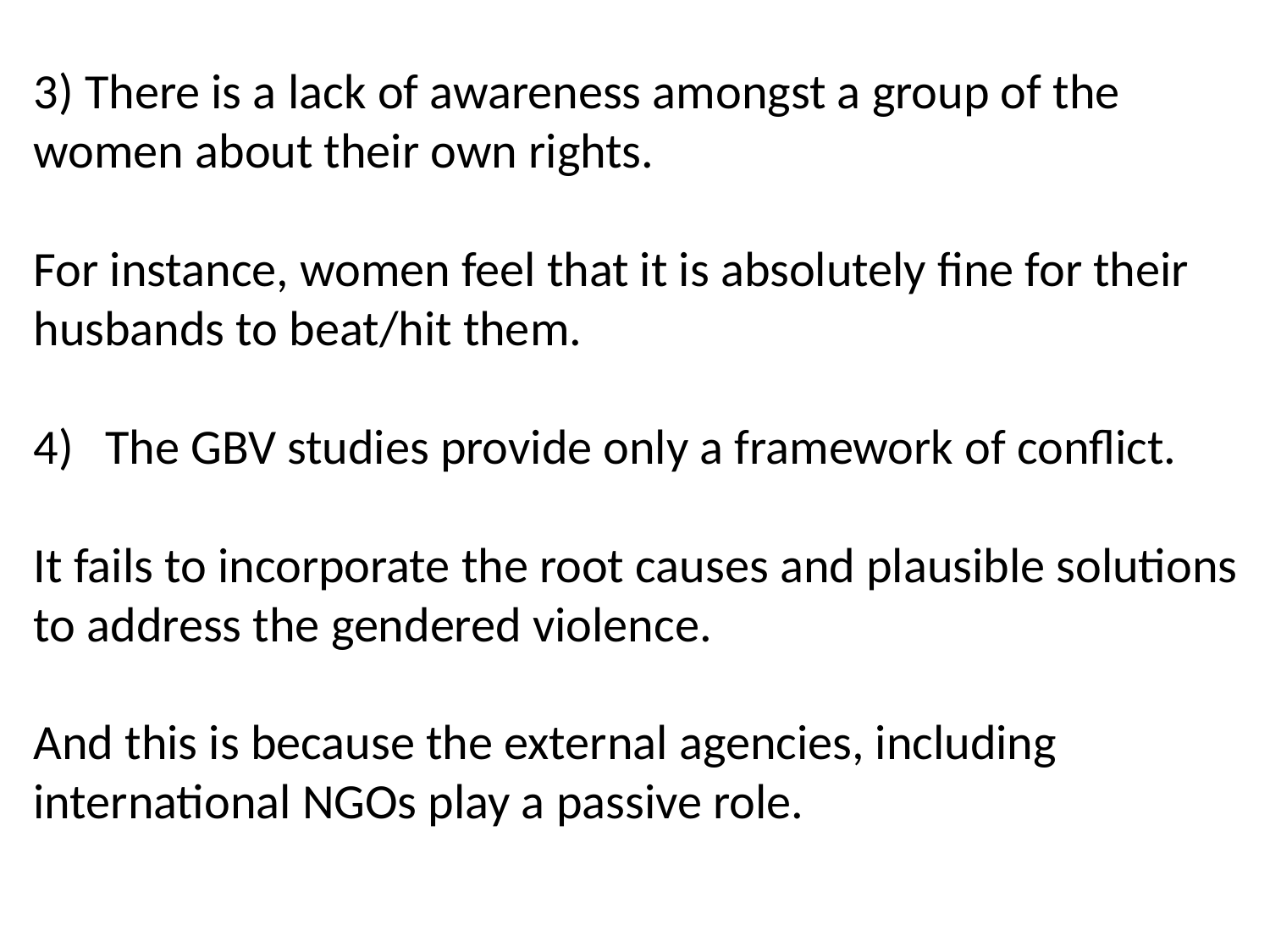

3) There is a lack of awareness amongst a group of the women about their own rights.

For instance, women feel that it is absolutely fine for their husbands to beat/hit them.

The GBV studies provide only a framework of conflict.

It fails to incorporate the root causes and plausible solutions to address the gendered violence.

And this is because the external agencies, including international NGOs play a passive role.